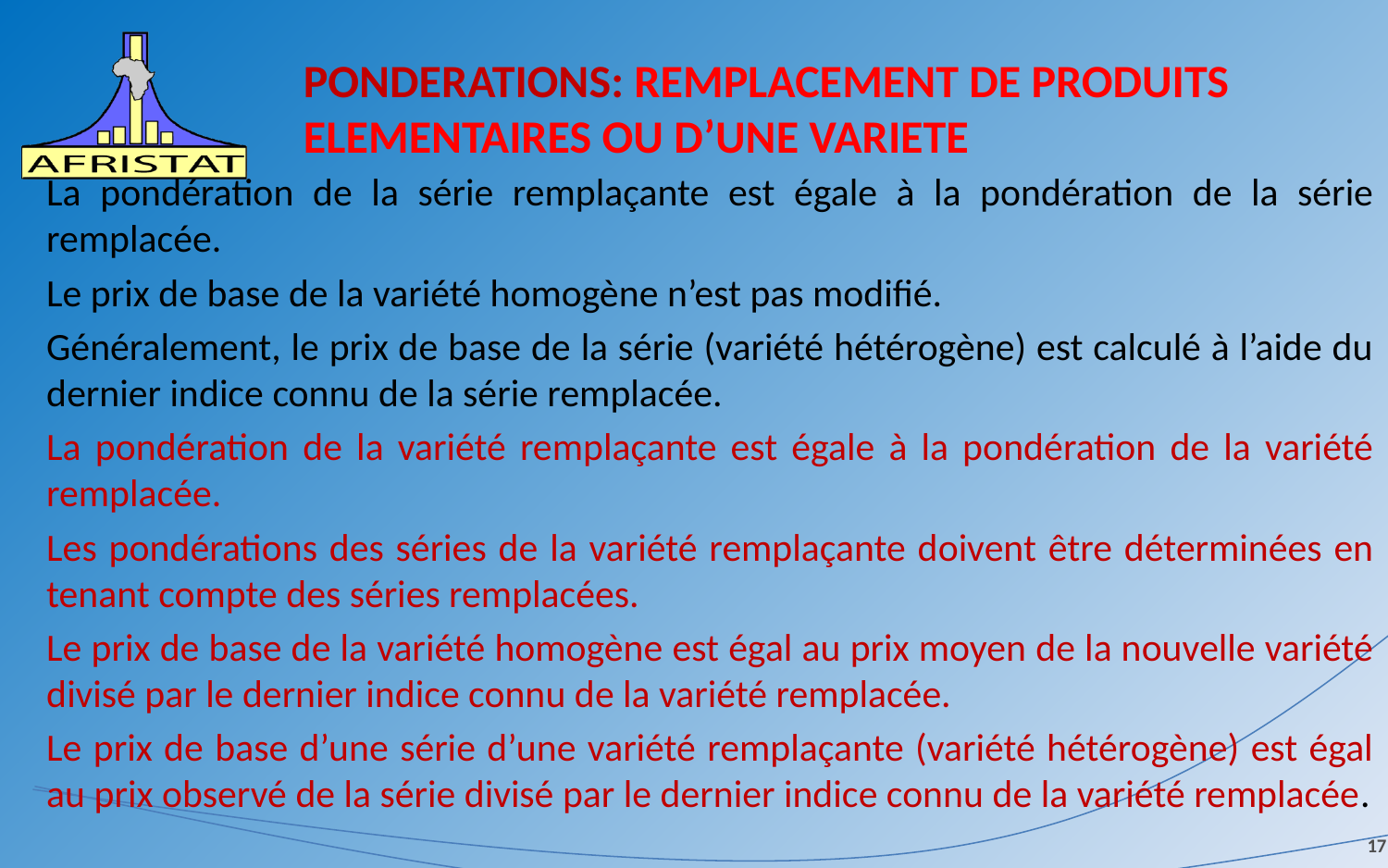

# PONDERATIONS: REMPLACEMENT DE PRODUITS ELEMENTAIRES OU D’UNE VARIETE
La pondération de la série remplaçante est égale à la pondération de la série remplacée.
Le prix de base de la variété homogène n’est pas modifié.
Généralement, le prix de base de la série (variété hétérogène) est calculé à l’aide du dernier indice connu de la série remplacée.
La pondération de la variété remplaçante est égale à la pondération de la variété remplacée.
Les pondérations des séries de la variété remplaçante doivent être déterminées en tenant compte des séries remplacées.
Le prix de base de la variété homogène est égal au prix moyen de la nouvelle variété divisé par le dernier indice connu de la variété remplacée.
Le prix de base d’une série d’une variété remplaçante (variété hétérogène) est égal au prix observé de la série divisé par le dernier indice connu de la variété remplacée.

17